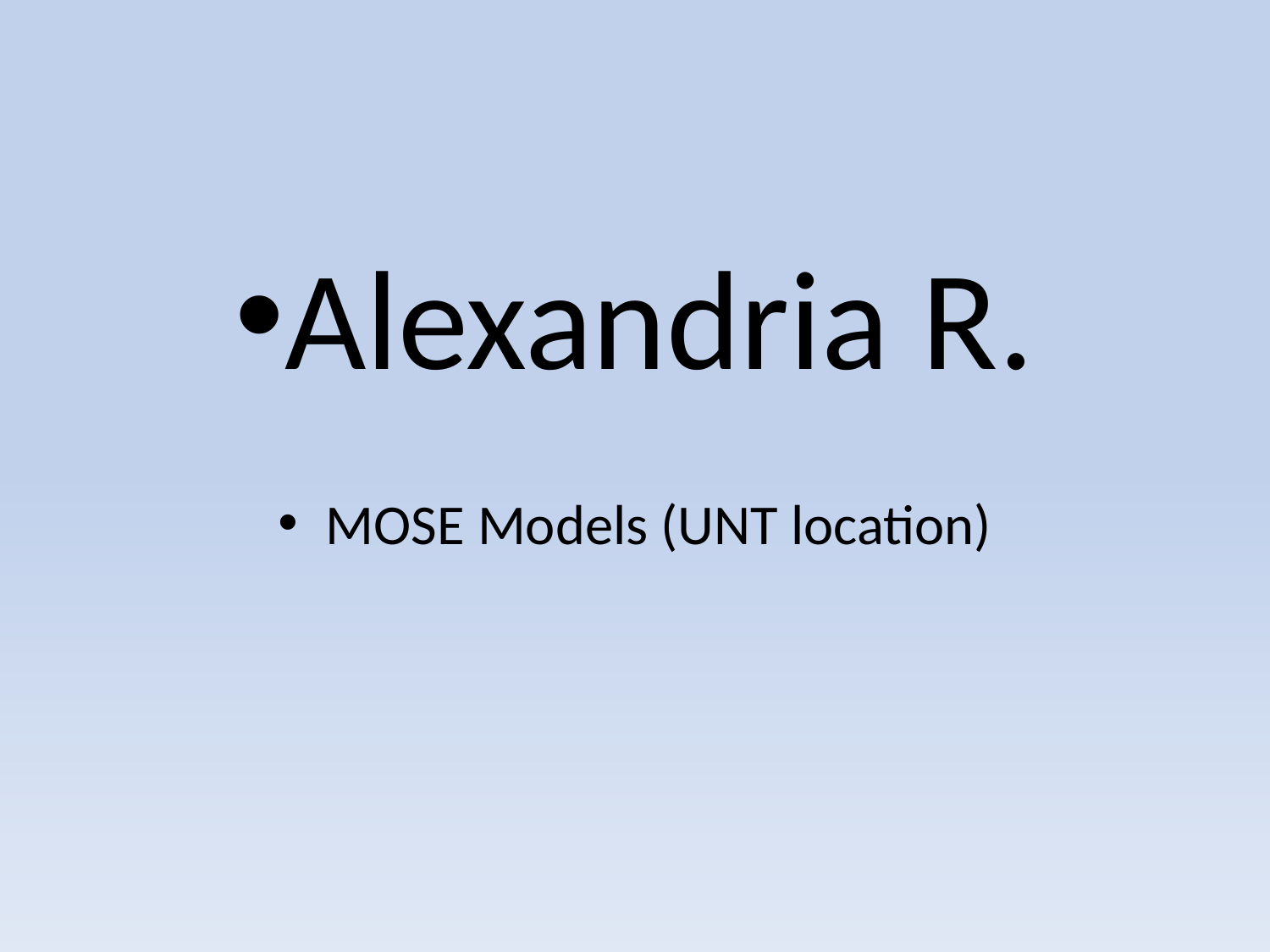

#
Alexandria R.

MOSE Models (UNT location)